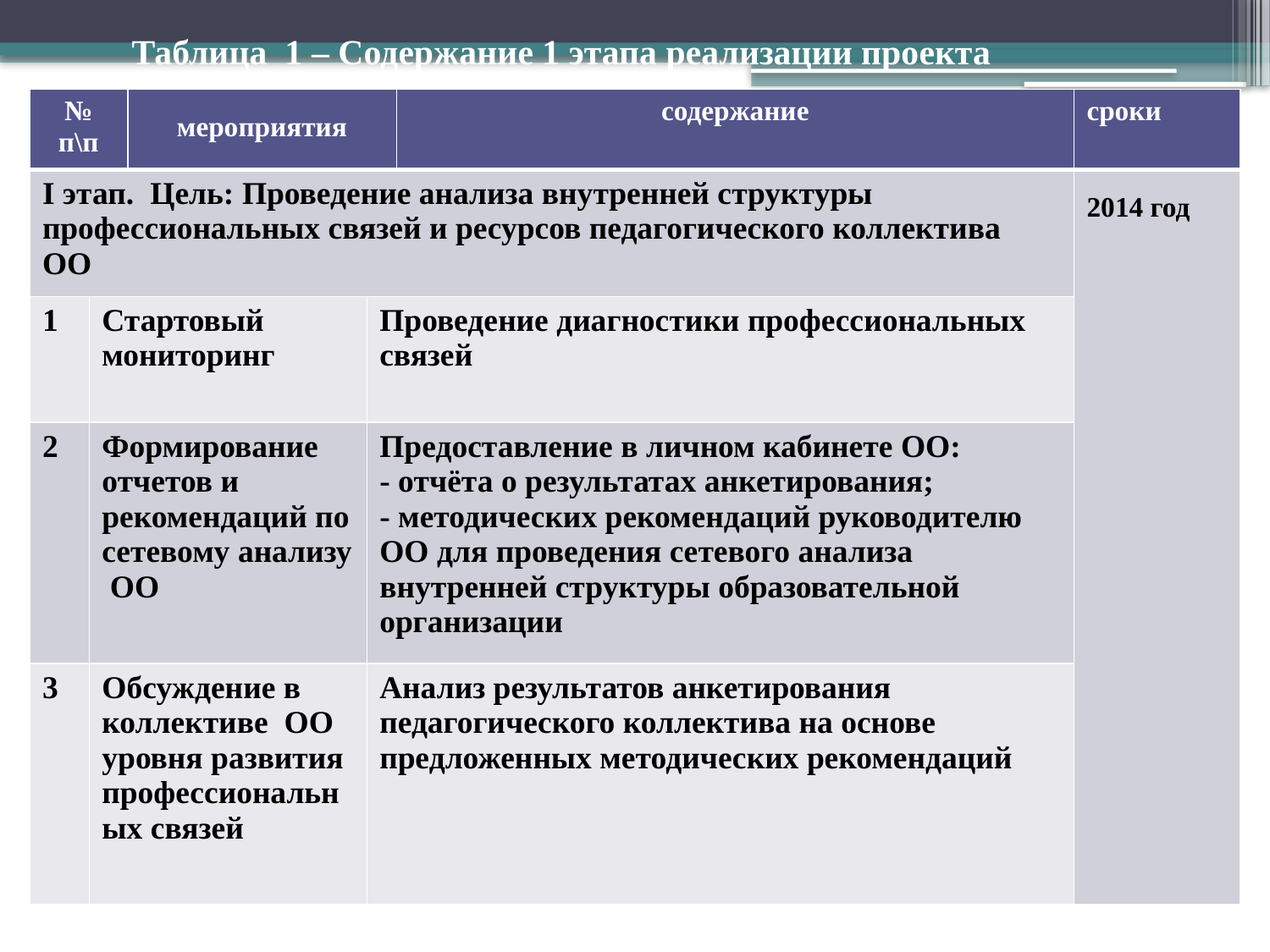

# Таблица  1 – Содержание 1 этапа реализации проекта
| № п\п |  | мероприятия |  | содержание | сроки |
| --- | --- | --- | --- | --- | --- |
| I этап. Цель: Проведение анализа внутренней структуры профессиональных связей и ресурсов педагогического коллектива ОО |  |  |  |  | 2014 год |
| 1 | Стартовый мониторинг |  | Проведение диагностики профессиональных связей |  |  |
| 2 | Формирование отчетов и рекомендаций по сетевому анализу ОО |  | Предоставление в личном кабинете ОО: - отчёта о результатах анкетирования; - методических рекомендаций руководителю ОО для проведения сетевого анализа внутренней структуры образовательной организации |  |  |
| 3 | Обсуждение в коллективе ОО уровня развития профессиональных связей |  | Анализ результатов анкетирования педагогического коллектива на основе предложенных методических рекомендаций |  |  |